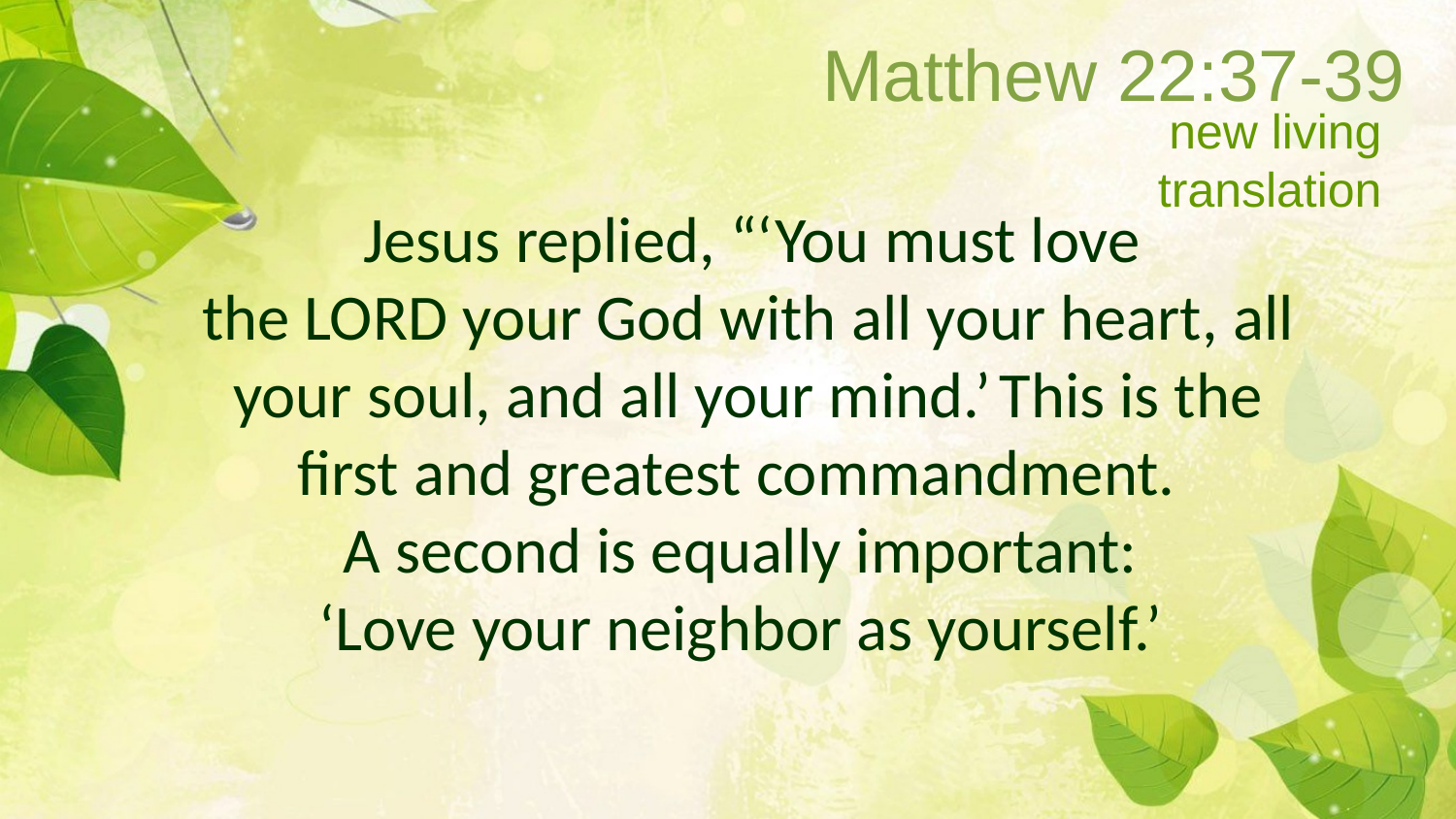

Matthew 22:37-39
new living translation
 Jesus replied, “‘You must love the Lord your God with all your heart, all your soul, and all your mind.’ This is the first and greatest commandment.  
A second is equally important:
‘Love your neighbor as yourself.’